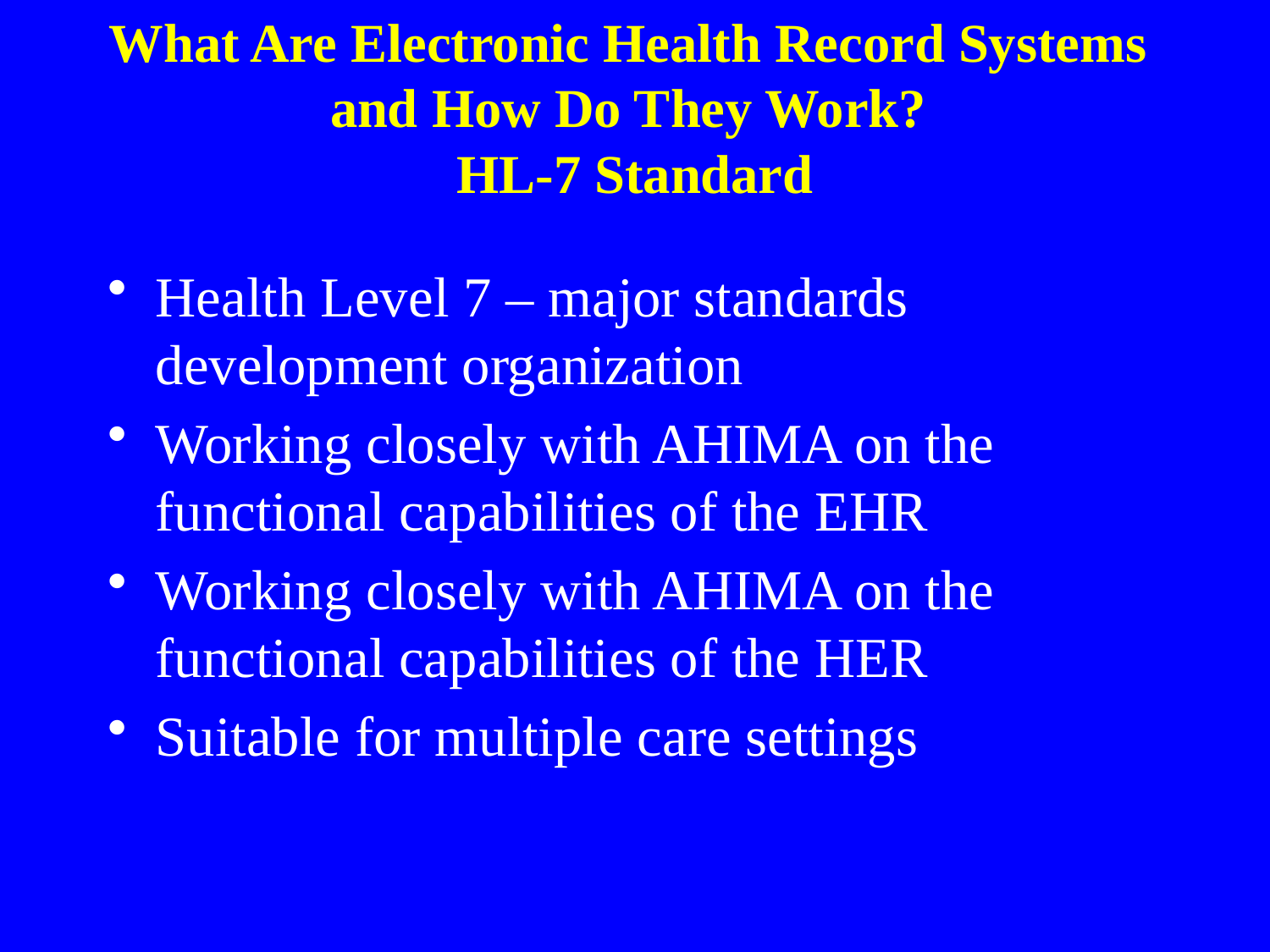

What Are Electronic Health Record Systems
and How Do They Work?
HL-7 Standard
Health Level 7 – major standards development organization
Working closely with AHIMA on the functional capabilities of the EHR
Working closely with AHIMA on the functional capabilities of the HER
Suitable for multiple care settings